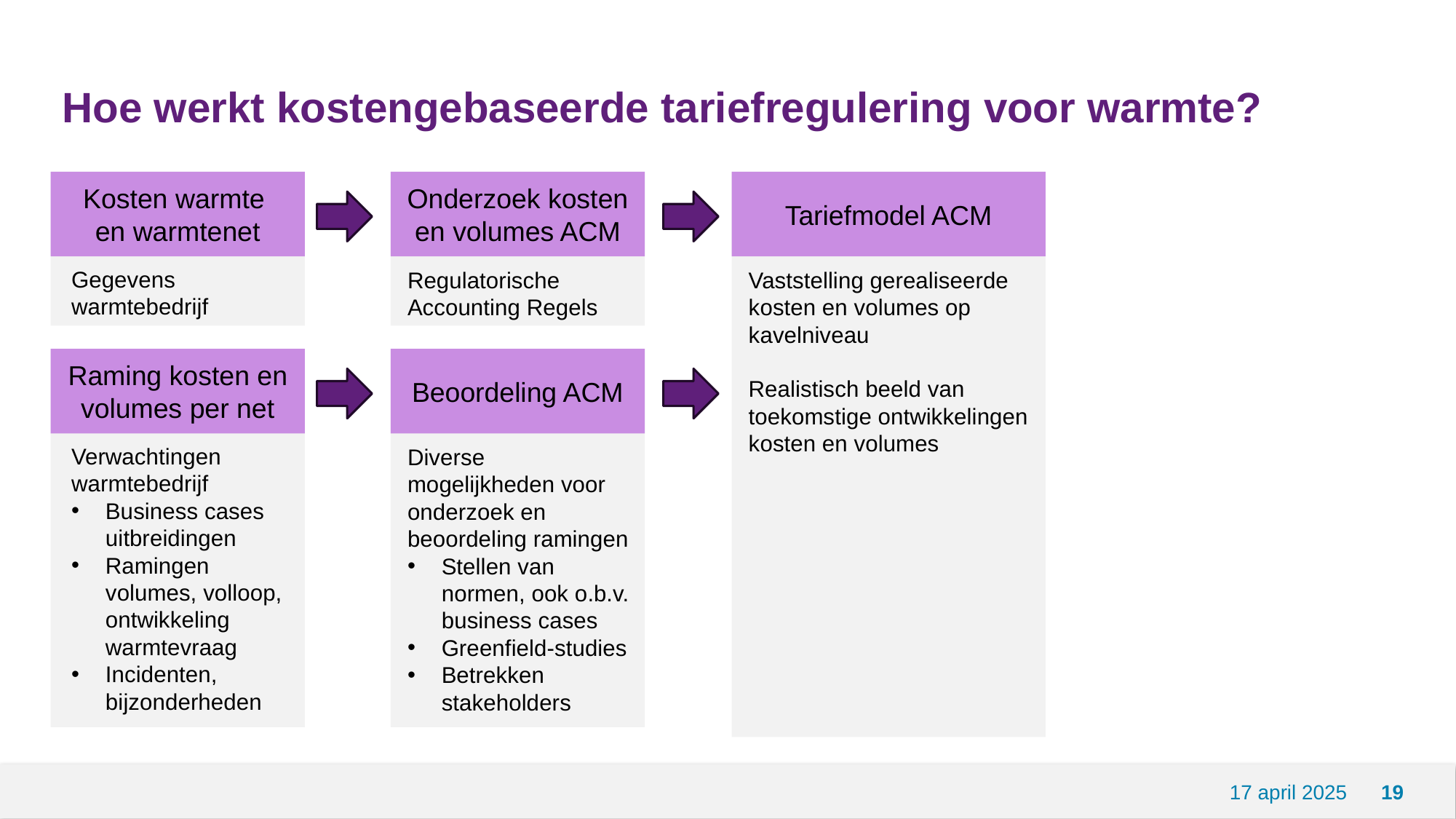

# Hoe werkt kostengebaseerde tariefregulering voor warmte?

Kosten warmte
en warmtenet

Onderzoek kosten en volumes ACM

Tariefmodel ACM

Gegevens warmtebedrijf
Regulatorische Accounting Regels
Vaststelling gerealiseerde kosten en volumes op kavelniveau

Realistisch beeld van toekomstige ontwikkelingen kosten en volumes

Raming kosten en volumes per net

Beoordeling ACM

Verwachtingen warmtebedrijf
Business cases uitbreidingen
Ramingen volumes, volloop, ontwikkeling warmtevraag
Incidenten, bijzonderheden
Diverse mogelijkheden voor onderzoek en beoordeling ramingen
Stellen van normen, ook o.b.v. business cases
Greenfield-studies
Betrekken stakeholders

17 april 2025

19